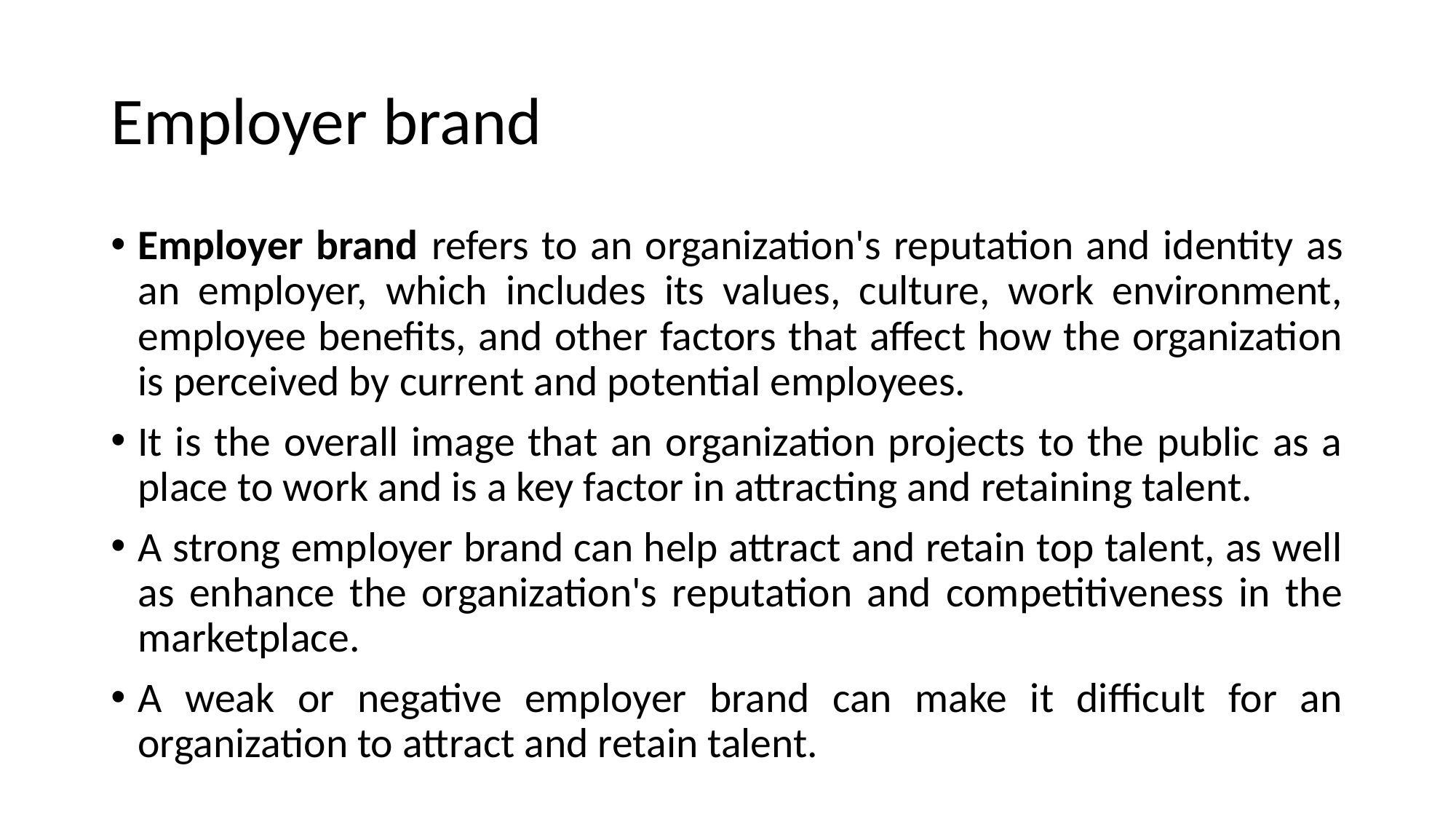

# Employer brand
Employer brand refers to an organization's reputation and identity as an employer, which includes its values, culture, work environment, employee benefits, and other factors that affect how the organization is perceived by current and potential employees.
It is the overall image that an organization projects to the public as a place to work and is a key factor in attracting and retaining talent.
A strong employer brand can help attract and retain top talent, as well as enhance the organization's reputation and competitiveness in the marketplace.
A weak or negative employer brand can make it difficult for an organization to attract and retain talent.